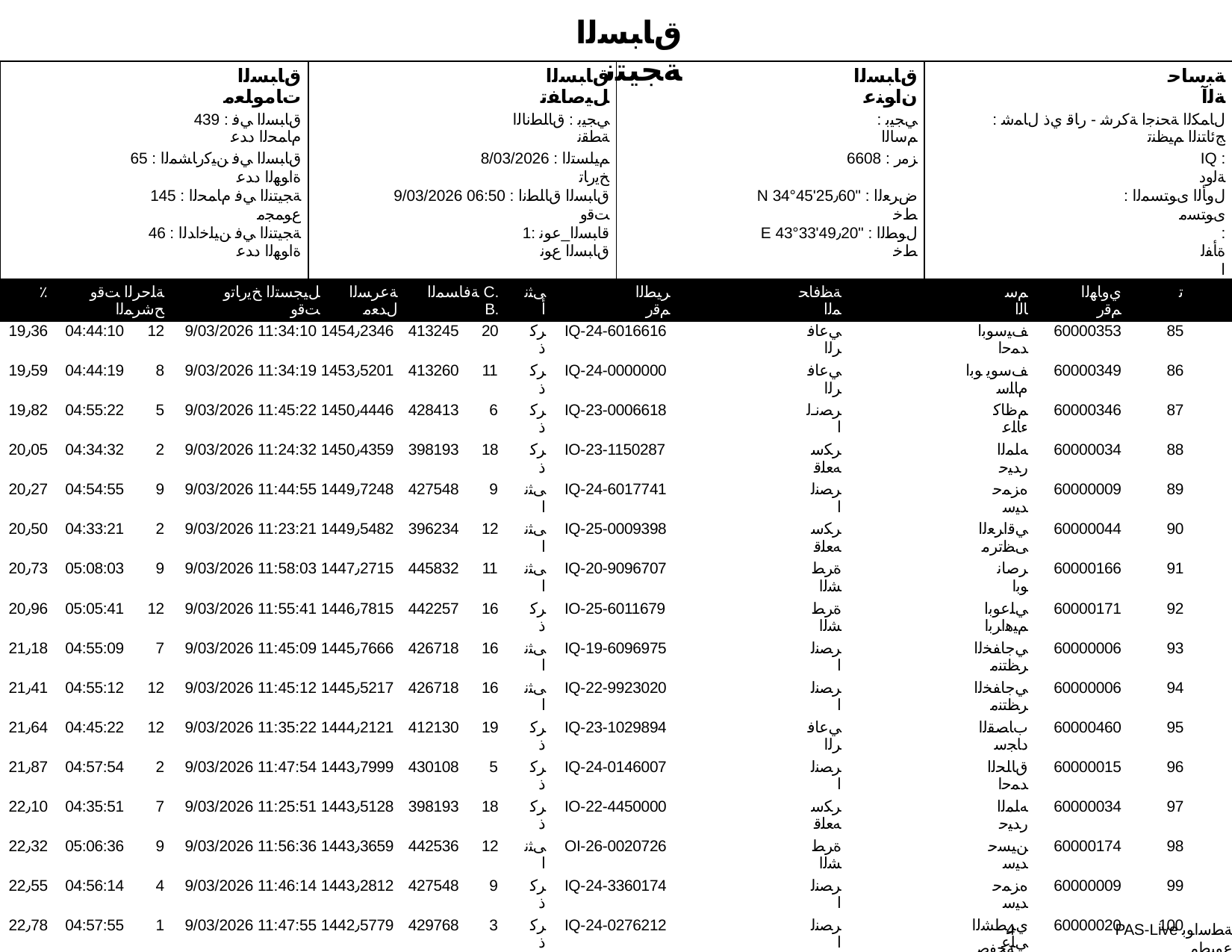

ﻕﺎﺒﺴﻟا ﺔﺠﻴﺘﻧ
| ﻕﺎﺒﺴﻟا ﺕﺎﻣﻮﻠﻌﻣ |  |  |  | ﻕﺎﺒﺴﻟا ﻞﻴﺻﺎﻔﺗ |  |  |  |  |  | ﻕﺎﺒﺴﻟا ﻥاﻮﻨﻋ |  | ﺔﺒﺳﺎﺣ ﺔﻟﺁ |  |  |
| --- | --- | --- | --- | --- | --- | --- | --- | --- | --- | --- | --- | --- | --- | --- |
| 439 : ﻕﺎﺒﺴﻟا ﻲﻓ ﻡﺎﻤﺤﻟا ﺩﺪﻋ |  |  |  | ﻲﺠﻴﺑ : ﻕﺎﻠﻄﻧﺎﻟا ﺔﻄﻘﻧ |  |  |  |  |  | ﻲﺠﻴﺑ : ﻢﺳﺎﻟا |  | ﻝﺎﻤﻜﻟا ﺔﺤﻨﺟا ﺔﻛﺮﺷ - ﺭﺎﻗ ﻱﺫ ﻝﺎﻤﺷ : ﺞﺋﺎﺘﻨﻟا ﻢﻴﻈﻨﺗ |  |  |
| 65 : ﻕﺎﺒﺴﻟا ﻲﻓ ﻦﻴﻛﺭﺎﺸﻤﻟا ﺓاﻮﻬﻟا ﺩﺪﻋ |  |  |  | 8/03/2026 : ﻢﻴﻠﺴﺘﻟا ﺦﻳﺭﺎﺗ |  |  |  |  |  | 6608 : ﺰﻣﺭ |  | IQ : ﺔﻟﻭﺩ |  |  |
| 145 : ﺔﺠﻴﺘﻨﻟا ﻲﻓ ﻡﺎﻤﺤﻟا ﻉﻮﻤﺠﻣ |  |  |  | 9/03/2026 06:50 : ﻕﺎﺒﺴﻟا ﻕﺎﻠﻄﻧا ﺖﻗﻭ |  |  |  |  |  | N 34°45'25٫60" : ﺽﺮﻌﻟا ﻂﺧ |  | ﻝﻭﺄﻟا ﻯﻮﺘﺴﻤﻟا : ﻯﻮﺘﺴﻣ |  |  |
| 46 : ﺔﺠﻴﺘﻨﻟا ﻲﻓ ﻦﻴﻠﺧاﺪﻟا ﺓاﻮﻬﻟا ﺩﺪﻋ |  |  |  | 1ﻗﺎﺒﺴﻟا\_ﻋﻮﻧ : ﻕﺎﺒﺴﻟا ﻉﻮﻧ |  |  |  |  |  | E 43°33'49٫20" : ﻝﻮﻄﻟا ﻂﺧ |  | : ﺓﺄﻔﻟا |  |  |
| ٪ | ﺔﻠﺣﺮﻟا ﺖﻗﻭ ﺢﺷﺮﻤﻟا |  | ﻞﻴﺠﺴﺘﻟا ﺦﻳﺭﺎﺗﻭ ﺖﻗﻭ |  | ﺔﻋﺮﺴﻟا ﻝﺪﻌﻣ | ﺔﻓﺎﺴﻤﻟا C. B. |  | ﻰﺜﻧﺃ |  | ﺮﻴﻄﻟا ﻢﻗﺭ | ﺔﻈﻓﺎﺤﻤﻟا | ﻢﺳﺎﻟا | ﻱﻭﺎﻬﻟا ﻢﻗﺭ | ﺗ |
| 19٫36 | 04:44:10 | 12 | 9/03/2026 11:34:10 1454٫2346 |  |  | 413245 | 20 | ﺮﻛﺫ | IQ-24-6016616 |  | ﻲﻋﺎﻓﺮﻟا | ﻒﻴﺳﻮﺑا ﺪﻤﺣا | 60000353 | 85 |
| 19٫59 | 04:44:19 | 8 | 9/03/2026 11:34:19 1453٫5201 |  |  | 413260 | 11 | ﺮﻛﺫ | IQ-24-0000000 |  | ﻲﻋﺎﻓﺮﻟا | ﻒﺳﻮﻳ ﻮﺑا ﻡﺎﻠﺳ | 60000349 | 86 |
| 19٫82 | 04:55:22 | 5 | 9/03/2026 11:45:22 1450٫4446 |  |  | 428413 | 6 | ﺮﻛﺫ | IQ-23-0006618 |  | ﺮﺼﻧـﻟا | ﻢﻇﺎﻛ ءﺎﻠﻋ | 60000346 | 87 |
| 20٫05 | 04:34:32 | 2 | 9/03/2026 11:24:32 1450٫4359 |  |  | 398193 | 18 | ﺮﻛﺫ | IO-23-1150287 |  | ﺮﻜﺳ ﻪﻌﻠﻗ | ﻪﻠﻤﻟا ﺭﺪﻴﺣ | 60000034 | 88 |
| 20٫27 | 04:54:55 | 9 | 9/03/2026 11:44:55 1449٫7248 |  |  | 427548 | 9 | ﻰﺜﻧا | IQ-24-6017741 |  | ﺮﺼﻨﻟا | ﻩﺰﻤﺣ ﺪﻴﺳ | 60000009 | 89 |
| 20٫50 | 04:33:21 | 2 | 9/03/2026 11:23:21 1449٫5482 |  |  | 396234 | 12 | ﻰﺜﻧا | IQ-25-0009398 |  | ﺮﻜﺳ ﻪﻌﻠﻗ | ﻲﻗاﺮﻌﻟا ﻰﻈﺗﺮﻣ | 60000044 | 90 |
| 20٫73 | 05:08:03 | 9 | 9/03/2026 11:58:03 1447٫2715 |  |  | 445832 | 11 | ﻰﺜﻧا | IQ-20-9096707 |  | ﺓﺮﻄﺸﻟا | ﺮﺻﺎﻧ ﻮﺑا | 60000166 | 91 |
| 20٫96 | 05:05:41 | 12 | 9/03/2026 11:55:41 1446٫7815 |  |  | 442257 | 16 | ﺮﻛﺫ | IO-25-6011679 |  | ﺓﺮﻄﺸﻟا | ﻲﻠﻋﻮﺑا ﻢﻴﻫاﺮﺑا | 60000171 | 92 |
| 21٫18 | 04:55:09 | 7 | 9/03/2026 11:45:09 1445٫7666 |  |  | 426718 | 16 | ﻰﺜﻧا | IQ-19-6096975 |  | ﺮﺼﻨﻟا | ﻲﺟﺎﻔﺨﻟا ﺮﻈﺘﻨﻣ | 60000006 | 93 |
| 21٫41 | 04:55:12 | 12 | 9/03/2026 11:45:12 1445٫5217 |  |  | 426718 | 16 | ﻰﺜﻧا | IQ-22-9923020 |  | ﺮﺼﻨﻟا | ﻲﺟﺎﻔﺨﻟا ﺮﻈﺘﻨﻣ | 60000006 | 94 |
| 21٫64 | 04:45:22 | 12 | 9/03/2026 11:35:22 1444٫2121 |  |  | 412130 | 19 | ﺮﻛﺫ | IQ-23-1029894 |  | ﻲﻋﺎﻓﺮﻟا | ﺏﺎﺼﻘﻟا ﺩﺎﺠﺳ | 60000460 | 95 |
| 21٫87 | 04:57:54 | 2 | 9/03/2026 11:47:54 1443٫7999 |  |  | 430108 | 5 | ﺮﻛﺫ | IQ-24-0146007 |  | ﺮﺼﻨﻟا | ﻕﺎﻠﺤﻟا ﺪﻤﺣا | 60000015 | 96 |
| 22٫10 | 04:35:51 | 7 | 9/03/2026 11:25:51 1443٫5128 |  |  | 398193 | 18 | ﺮﻛﺫ | IO-22-4450000 |  | ﺮﻜﺳ ﻪﻌﻠﻗ | ﻪﻠﻤﻟا ﺭﺪﻴﺣ | 60000034 | 97 |
| 22٫32 | 05:06:36 | 9 | 9/03/2026 11:56:36 1443٫3659 |  |  | 442536 | 12 | ﻰﺜﻧا | OI-26-0020726 |  | ﺓﺮﻄﺸﻟا | ﻦﻴﺴﺣ ﺪﻴﺳ | 60000174 | 98 |
| 22٫55 | 04:56:14 | 4 | 9/03/2026 11:46:14 1443٫2812 |  |  | 427548 | 9 | ﺮﻛﺫ | IQ-24-3360174 |  | ﺮﺼﻨﻟا | ﻩﺰﻤﺣ ﺪﻴﺳ | 60000009 | 99 |
| 22٫78 | 04:57:55 | 1 | 9/03/2026 11:47:55 1442٫5779 |  |  | 429768 | 3 | ﺮﻛﺫ | IQ-24-0276212 |  | ﺮﺼﻨﻟا | ﻱﺮﻄﺸﻟا ﻲﻠﻋ | 60000020 | 100 |
| 23٫01 | 05:10:01 | 4 | 9/03/2026 12:00:01 1442٫5547 |  |  | 447216 | 5 | ﺮﻛﺫ | HQ-22-0003230 |  | ﻪﻳاﻭﺪﻟا | ﺔﻳاﻭﺩ ﻦﻴﺴﺣ ﺪﻴﺳ | 60000013 | 101 |
| 23٫23 | 04:36:05 | 12 | 9/03/2026 11:26:05 1442٫2928 |  |  | 398193 | 18 | ﻰﺜﻧا | IO-23-1150289 |  | ﺮﻜﺳ ﻪﻌﻠﻗ | ﻪﻠﻤﻟا ﺭﺪﻴﺣ | 60000034 | 102 |
| 23٫46 | 04:56:27 | 1 | 9/03/2026 11:46:27 1442٫2263 |  |  | 427548 | 9 | ﺮﻛﺫ | IQ-24-3360127 |  | ﺮﺼﻨﻟا | ﻩﺰﻤﺣ ﺪﻴﺳ | 60000009 | 103 |
| 23٫69 | 04:47:36 | 2 | 9/03/2026 11:37:36 1442٫1523 |  |  | 414763 | 8 | ﻰﺜﻧا | IQ-25-1062500 |  | ﻲﻋﺎﻓﺮﻟا | ﻲﻨﻴﺴﺤﻟا ﺱﺎﺒﻋﻮﺑا | 60000348 | 104 |
| 23٫92 | 04:57:36 | 1 | 9/03/2026 11:47:36 1440٫1546 |  |  | 428590 | 2 | ﺮﻛﺫ | IQ-25-6679802 |  | ﺮﺼﻨﻟا | ﻲﺑﺎﻛﺮﻟا ﻲﻠﻋ | 60000018 | 105 |
| 24٫15 | 04:57:29 | 1 | 9/03/2026 11:47:29 1439٫8924 |  |  | 428344 | 3 | ﺮﻛﺫ | IQ-22-0416966 |  | ﺮﺼﻨﻟا | ﻲﺸﻳﻮﻌﻟا ءﺎﻔﺻ | 60000002 | 106 |
| 24٫37 | 04:47:07 | 8 | 9/03/2026 11:37:07 1439٫2930 |  |  | 413245 | 20 | ﺮﻛﺫ | IQ-24-6016671 |  | ﻲﻋﺎﻓﺮﻟا | ﻒﻴﺳﻮﺑا ﺪﻤﺣا | 60000353 | 107 |
| 24٫60 | 05:08:10 | 13 | 9/03/2026 11:58:10 1438٫9551 |  |  | 443438 | 15 | ﺮﻛﺫ | IQ-26-6010304 |  | ﺓﺮﻄﺸﻟا | ﻞﺿﺎﻓ ﺱﺎﺒﻋ | 60000170 | 108 |
| 24٫83 | 05:08:12 | 14 | 9/03/2026 11:58:12 1438٫7995 |  |  | 443438 | 15 | ﺮﻛﺫ | IQ-25-6012034 |  | ﺓﺮﻄﺸﻟا | ﻞﺿﺎﻓ ﺱﺎﺒﻋ | 60000170 | 109 |
| 25٫06 | 05:08:14 | 7 | 9/03/2026 11:58:14 1438٫6439 |  |  | 443438 | 15 | ﻰﺜﻧا | IQ-25-6012075 |  | ﺓﺮﻄﺸﻟا | ﻞﺿﺎﻓ ﺱﺎﺒﻋ | 60000170 | 110 |
| 25٫28 | 05:06:49 | 2 | 9/03/2026 11:56:49 1438٫3150 |  |  | 441299 | 7 | ﻰﺜﻧا | IO-22-7001121 |  | ﺓﺮﻄﺸﻟا | ﻢﻠﺴﻣ ﺪﻴﺳ | 60000186 | 111 |
| 25٫51 | 05:10:02 | 3 | 9/03/2026 12:00:02 1438٫0131 |  |  | 445832 | 11 | ﺮﻛﺫ | IQ-25-6011389 |  | ﺓﺮﻄﺸﻟا | ﺮﺻﺎﻧ ﻮﺑا | 60000166 | 112 |
4 ﺔﺤﻔﺻ
PAS-Live ﺔﻄﺳاﻮﺑ ﻉﻮﺒﻄﻣ